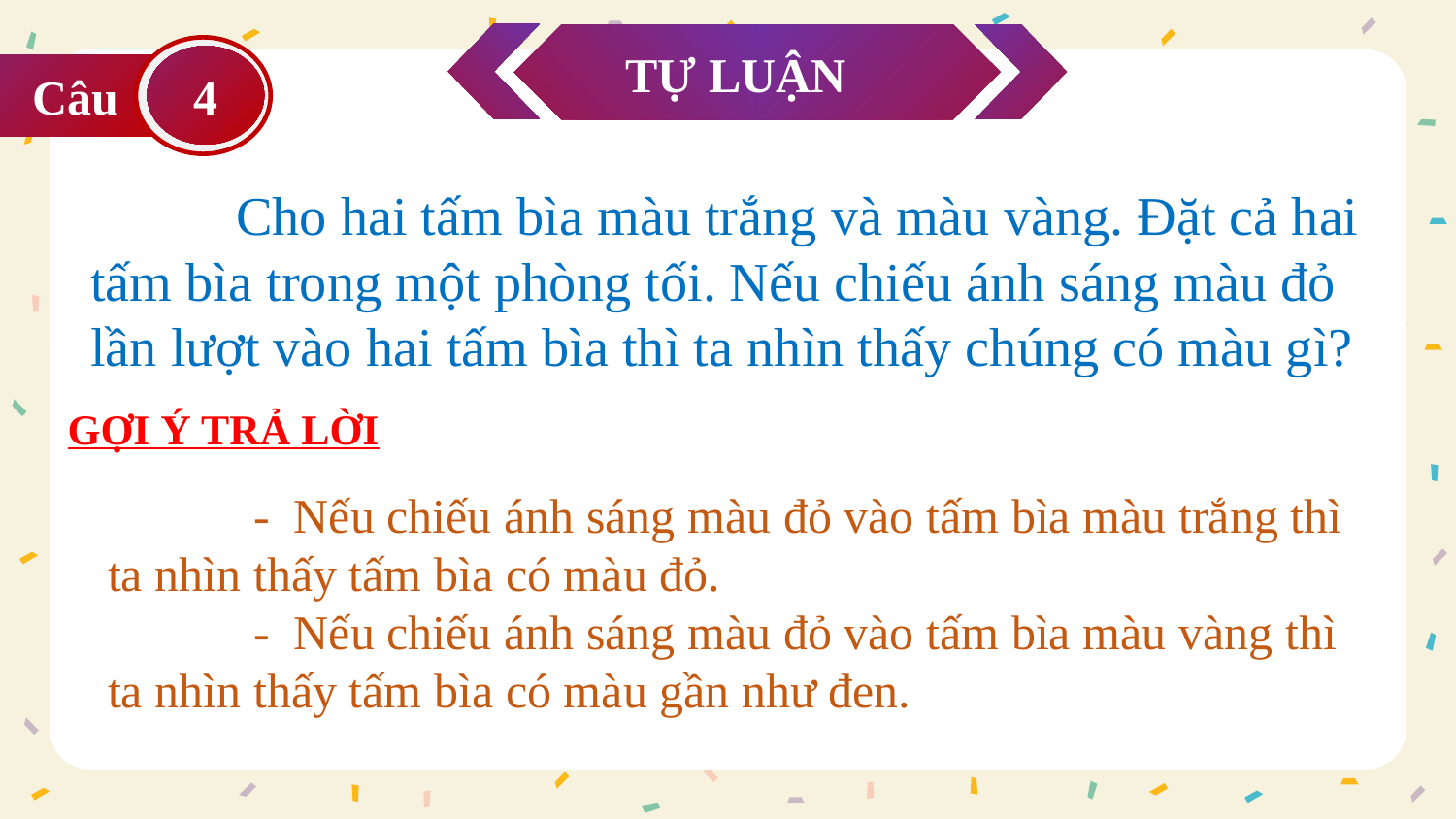

TỰ LUẬN

4
Câu
	Cho hai tấm bìa màu trắng và màu vàng. Đặt cả hai tấm bìa trong một phòng tối. Nếu chiếu ánh sáng màu đỏ lần lượt vào hai tấm bìa thì ta nhìn thấy chúng có màu gì?
GỢI Ý TRẢ LỜI
	-  Nếu chiếu ánh sáng màu đỏ vào tấm bìa màu trắng thì ta nhìn thấy tấm bìa có màu đỏ.
	-  Nếu chiếu ánh sáng màu đỏ vào tấm bìa màu vàng thì ta nhìn thấy tấm bìa có màu gần như đen.